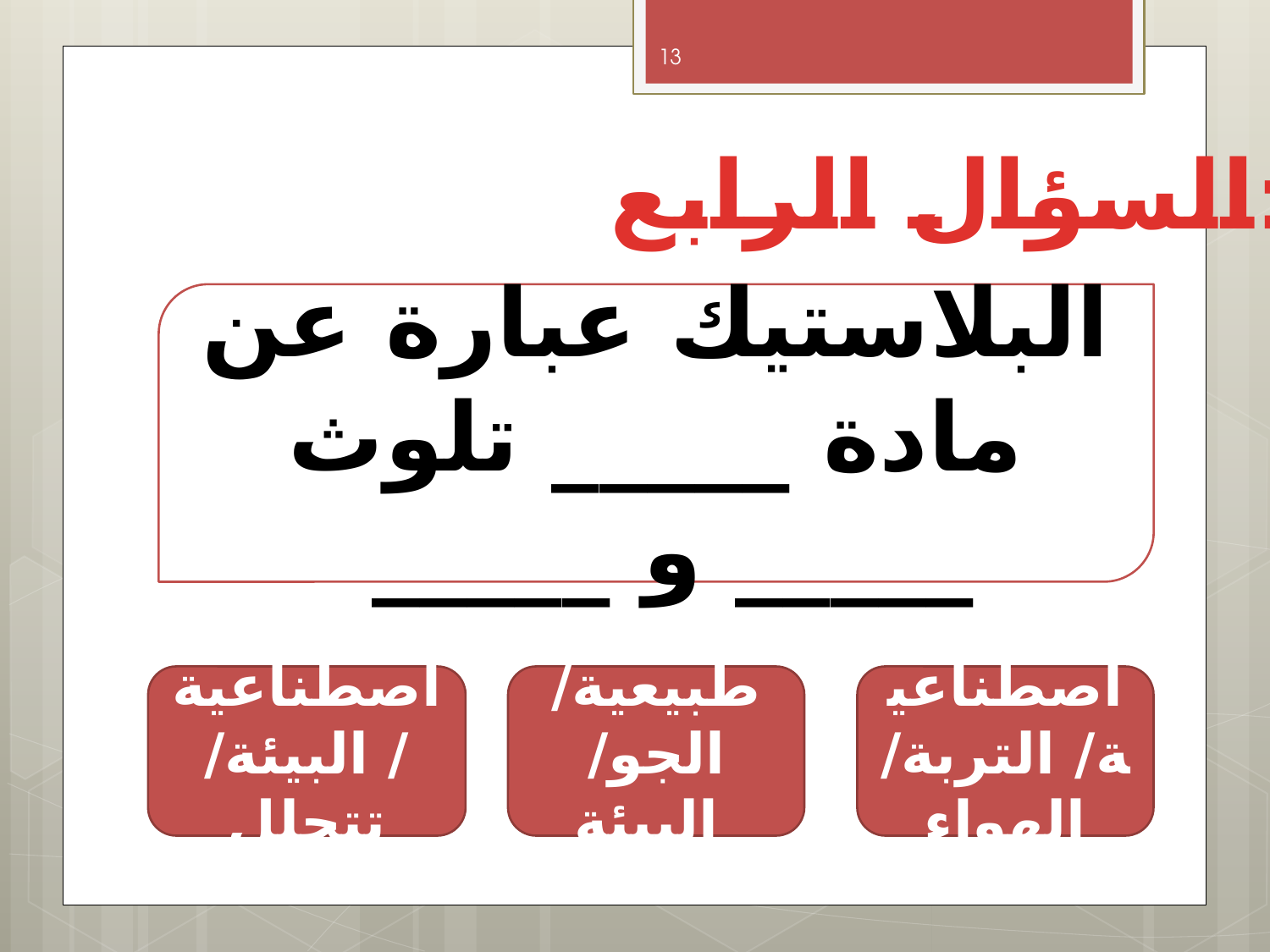

13
السؤال الرابع:
البلاستيك عبارة عن مادة _____ تلوث _____ و _____
اصطناعية/ البيئة/ تتحلل
طبيعية/ الجو/ البيئة
اصطناعية/ التربة/ الهواء